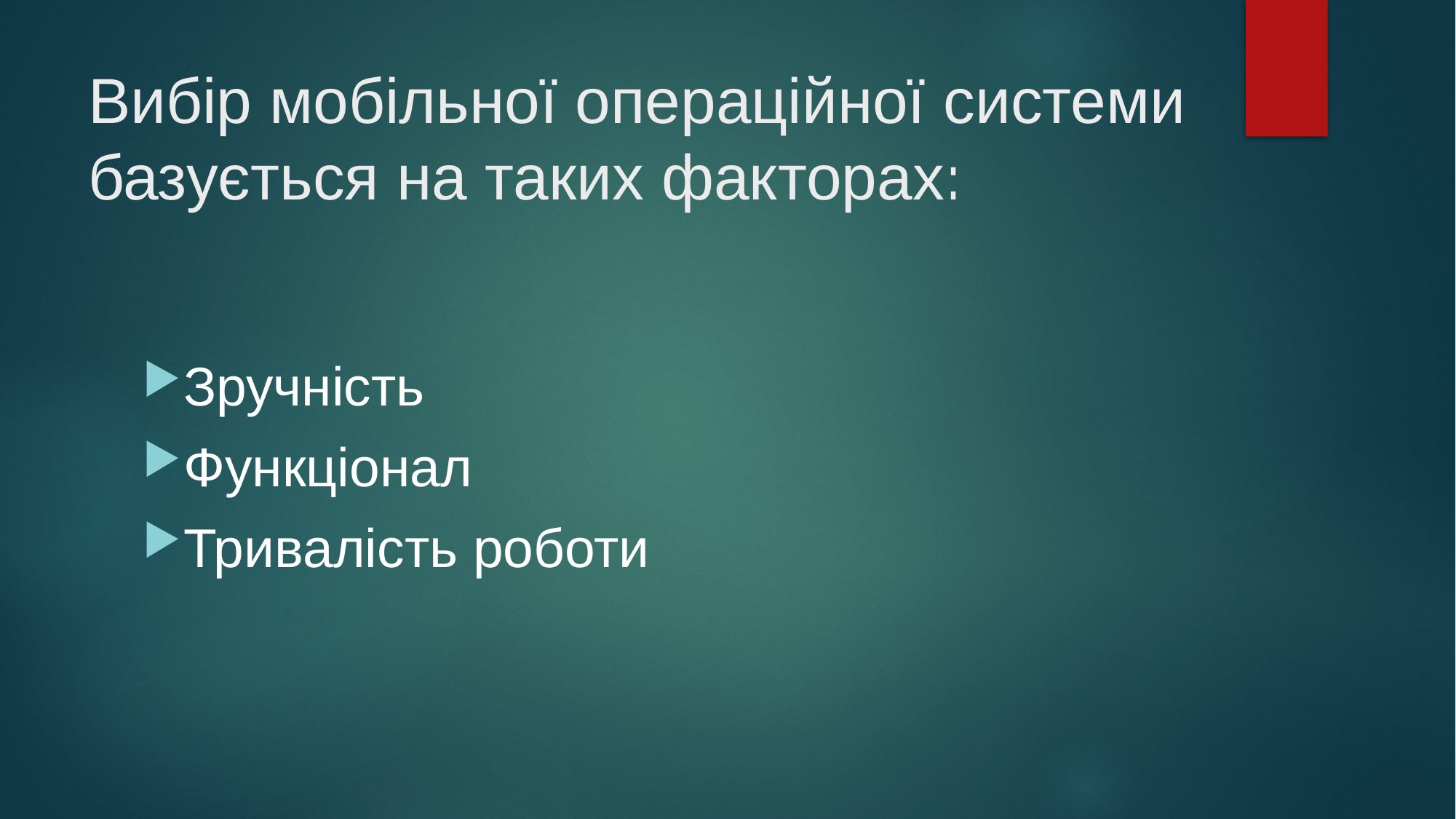

# Вибір мобільної операційної системи базується на таких факторах:
Зручність
Функціонал
Тривалість роботи